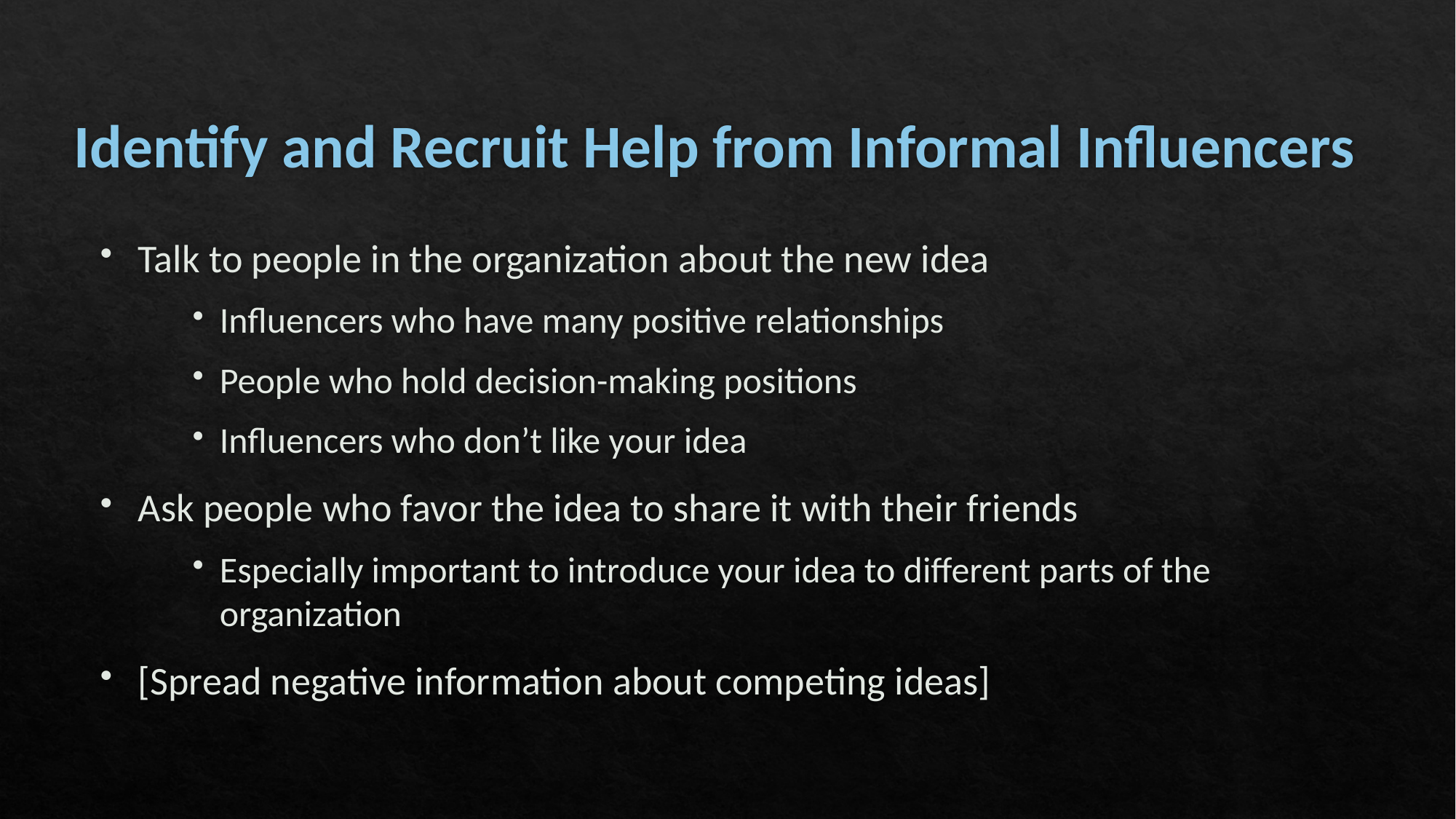

# Identify and Recruit Help from Informal Influencers
Talk to people in the organization about the new idea
Influencers who have many positive relationships
People who hold decision-making positions
Influencers who don’t like your idea
Ask people who favor the idea to share it with their friends
Especially important to introduce your idea to different parts of the organization
[Spread negative information about competing ideas]